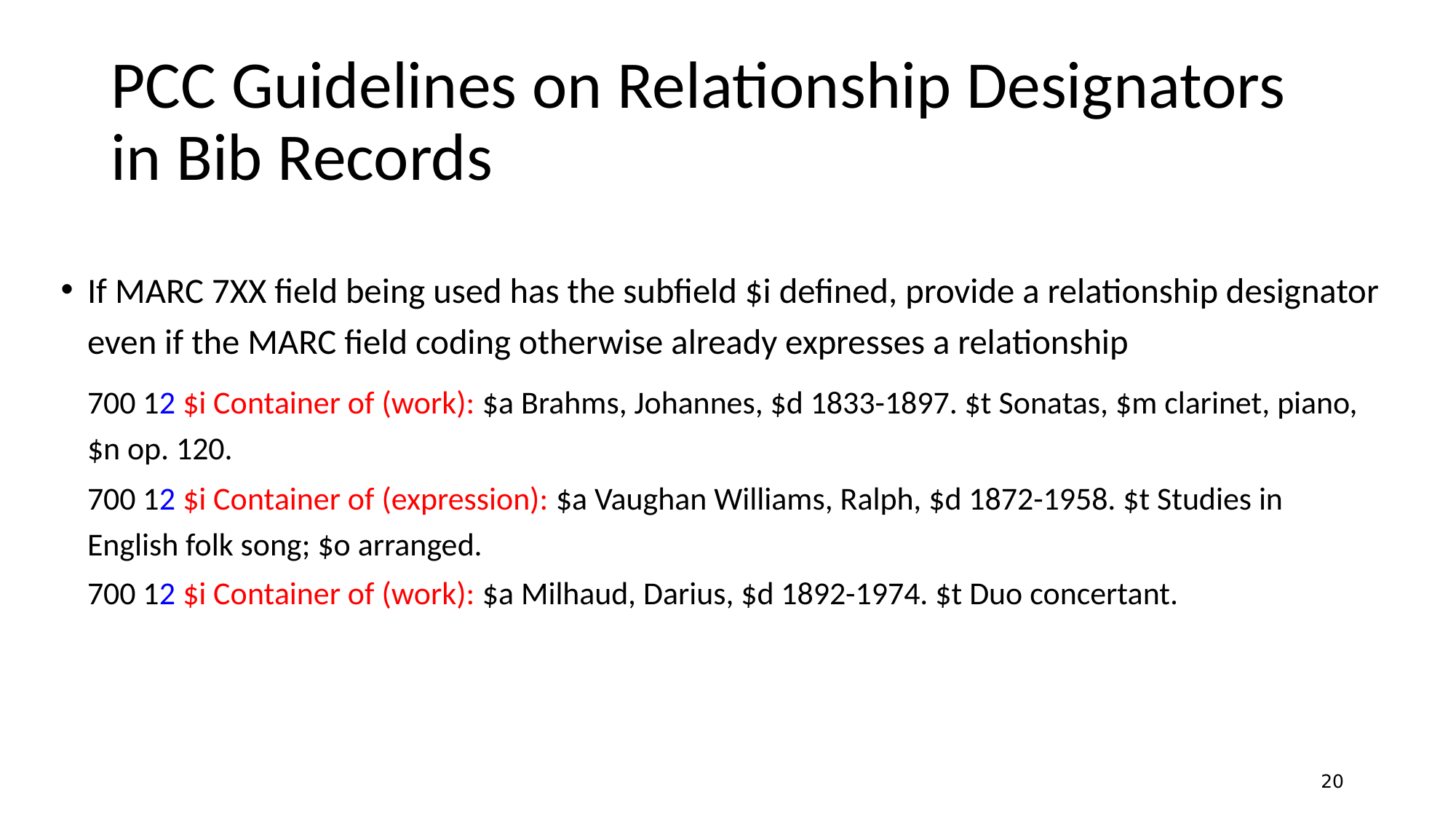

# PCC Guidelines on Relationship Designators in Bib Records
If MARC 7XX field being used has the subfield $i defined, provide a relationship designator even if the MARC field coding otherwise already expresses a relationship
	700 12 $i Container of (work): $a Brahms, Johannes, $d 1833-1897. $t Sonatas, $m clarinet, piano, 	  $n op. 120.
	700 12 $i Container of (expression): $a Vaughan Williams, Ralph, $d 1872-1958. $t Studies in 	  	  English folk song; $o arranged.
	700 12 $i Container of (work): $a Milhaud, Darius, $d 1892-1974. $t Duo concertant.

20